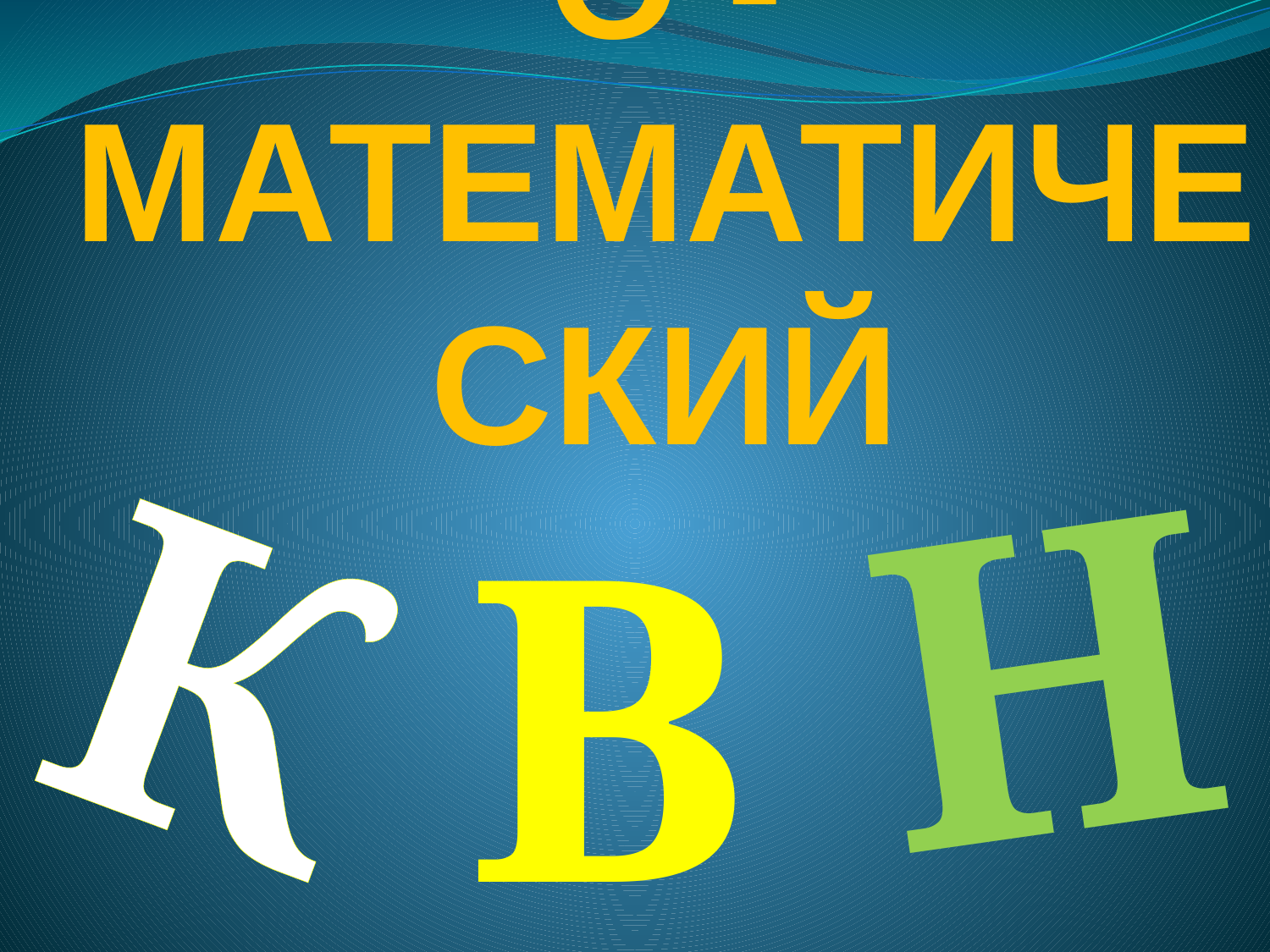

# ЕСТЕСТВЕННО - МАТЕМАТИЧЕСКИЙ
К
Н
В